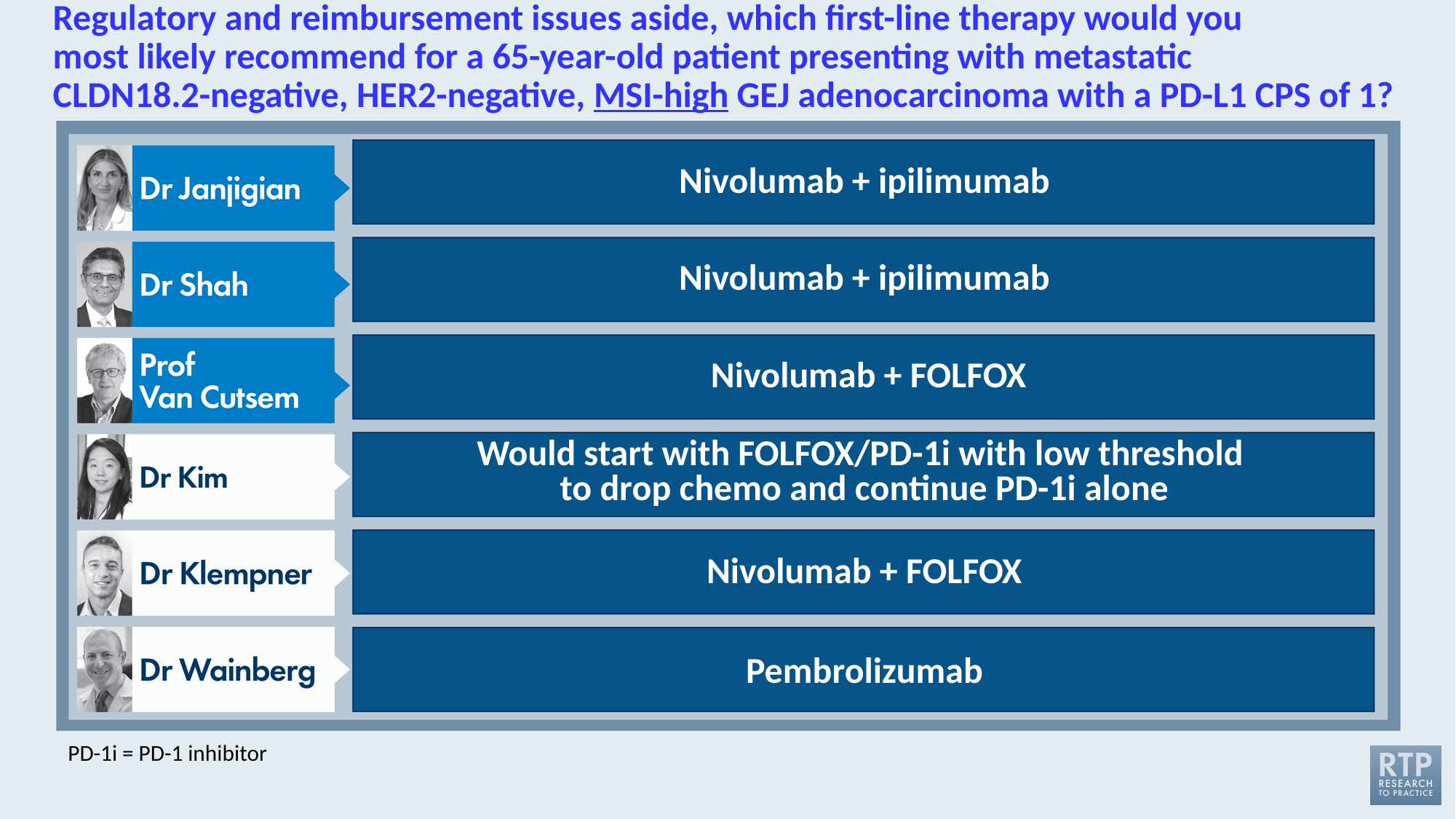

# Regulatory and reimbursement issues aside, which first-line therapy would you most likely recommend for a 65-year-old patient presenting with metastatic CLDN18.2-negative, HER2-negative, MSI-high GEJ adenocarcinoma with a PD-L1 CPS of 1?
Nivolumab + ipilimumab
Nivolumab + ipilimumab
 Nivolumab + FOLFOX
Would start with FOLFOX/PD-1i with low threshold
to drop chemo and continue PD-1i alone
Nivolumab + FOLFOX
Pembrolizumab
PD-1i = PD-1 inhibitor